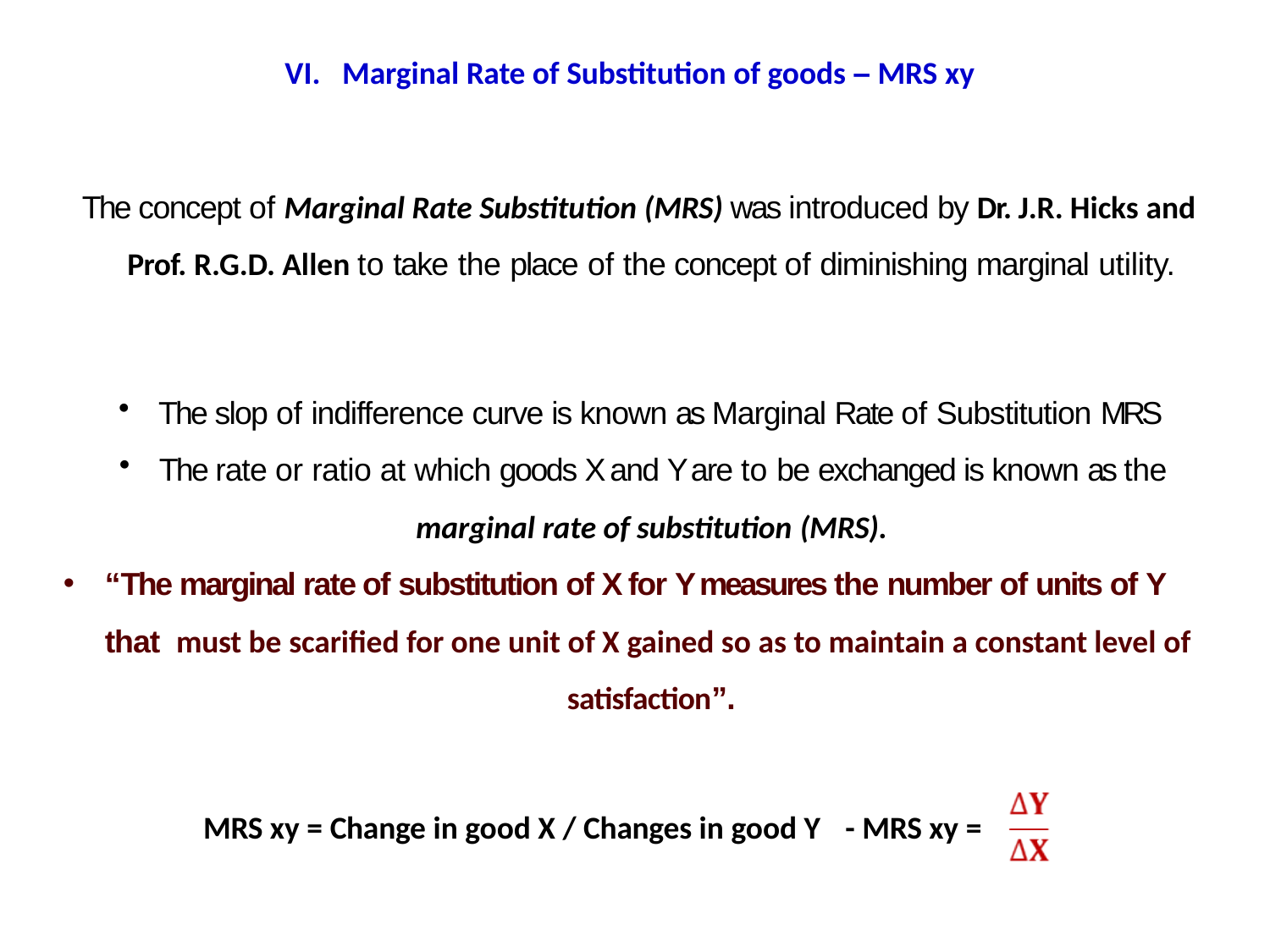

# VI.	Marginal Rate of Substitution of goods – MRS xy
The concept of Marginal Rate Substitution (MRS) was introduced by Dr. J.R. Hicks and  Prof. R.G.D. Allen to take the place of the concept of diminishing marginal utility.

The slop of indifference curve is known as Marginal Rate of Substitution MRS
The rate or ratio at which goods X and Y are to be exchanged is known as the
marginal rate of substitution (MRS).
“The marginal rate of substitution of X for Y measures the number of units of Y that  must be scarified for one unit of X gained so as to maintain a constant level of
satisfaction”.

MRS xy = Change in good X / Changes in good Y
- MRS xy =